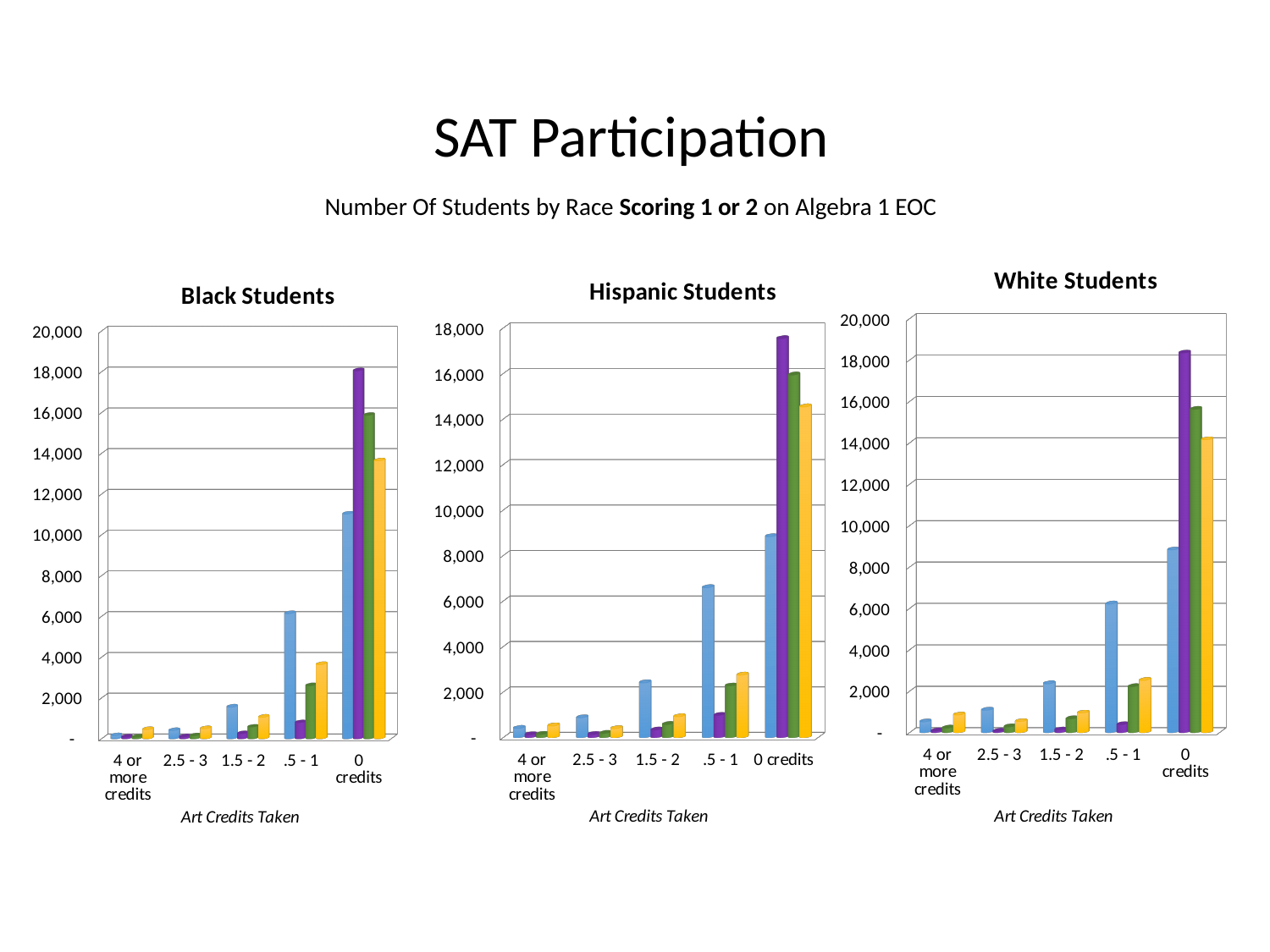

SAT Participation
Number Of Students by Race Scoring 1 or 2 on Algebra 1 EOC

[unsupported chart]

[unsupported chart]

[unsupported chart]